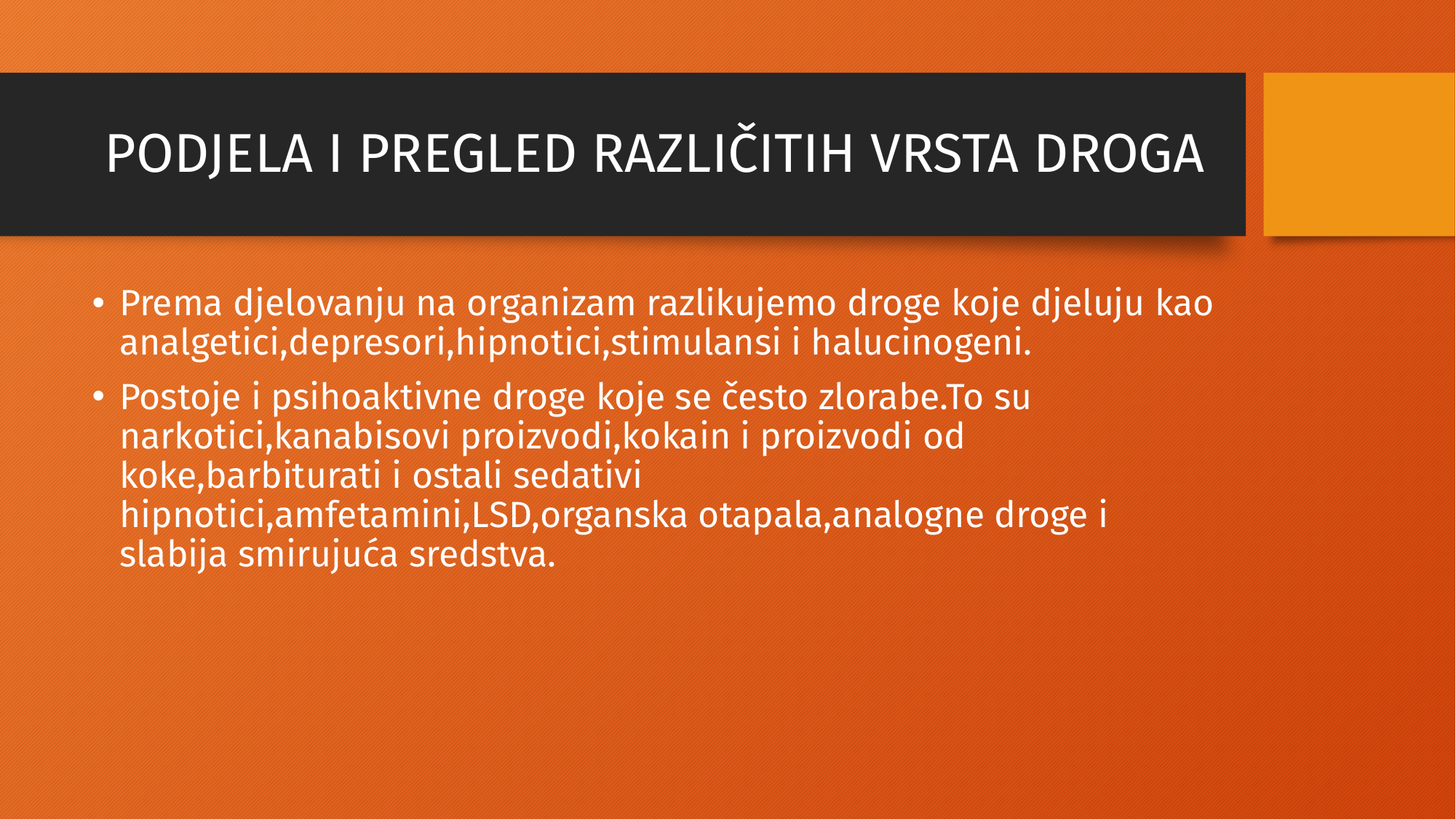

# PODJELA I PREGLED RAZLIČITIH VRSTA DROGA
Prema djelovanju na organizam razlikujemo droge koje djeluju kao analgetici,depresori,hipnotici,stimulansi i halucinogeni.
Postoje i psihoaktivne droge koje se često zlorabe.To su narkotici,kanabisovi proizvodi,kokain i proizvodi od koke,barbiturati i ostali sedativi hipnotici,amfetamini,LSD,organska otapala,analogne droge i slabija smirujuća sredstva.